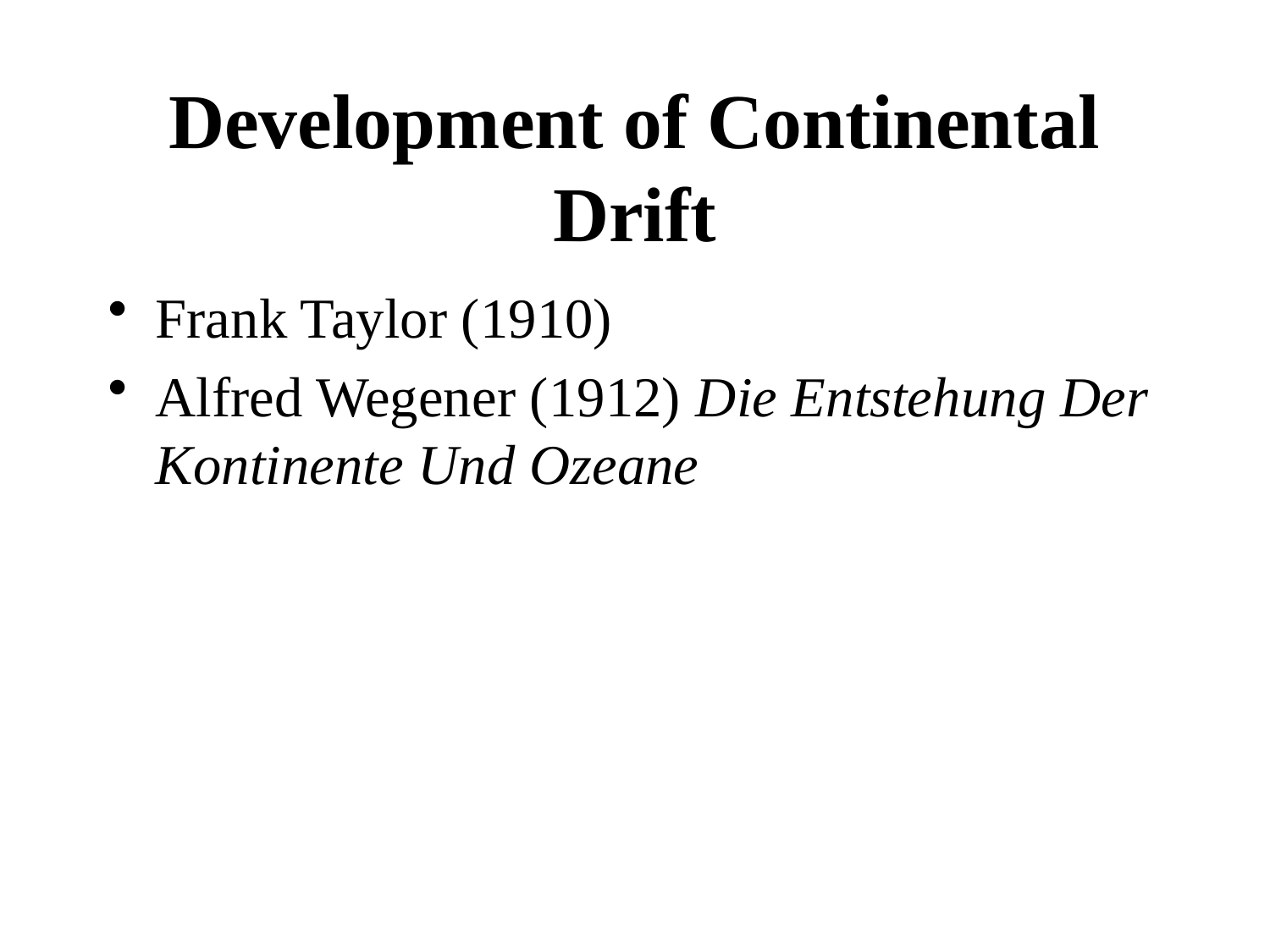

# Development of Continental Drift
Frank Taylor (1910)
Alfred Wegener (1912) Die Entstehung Der Kontinente Und Ozeane